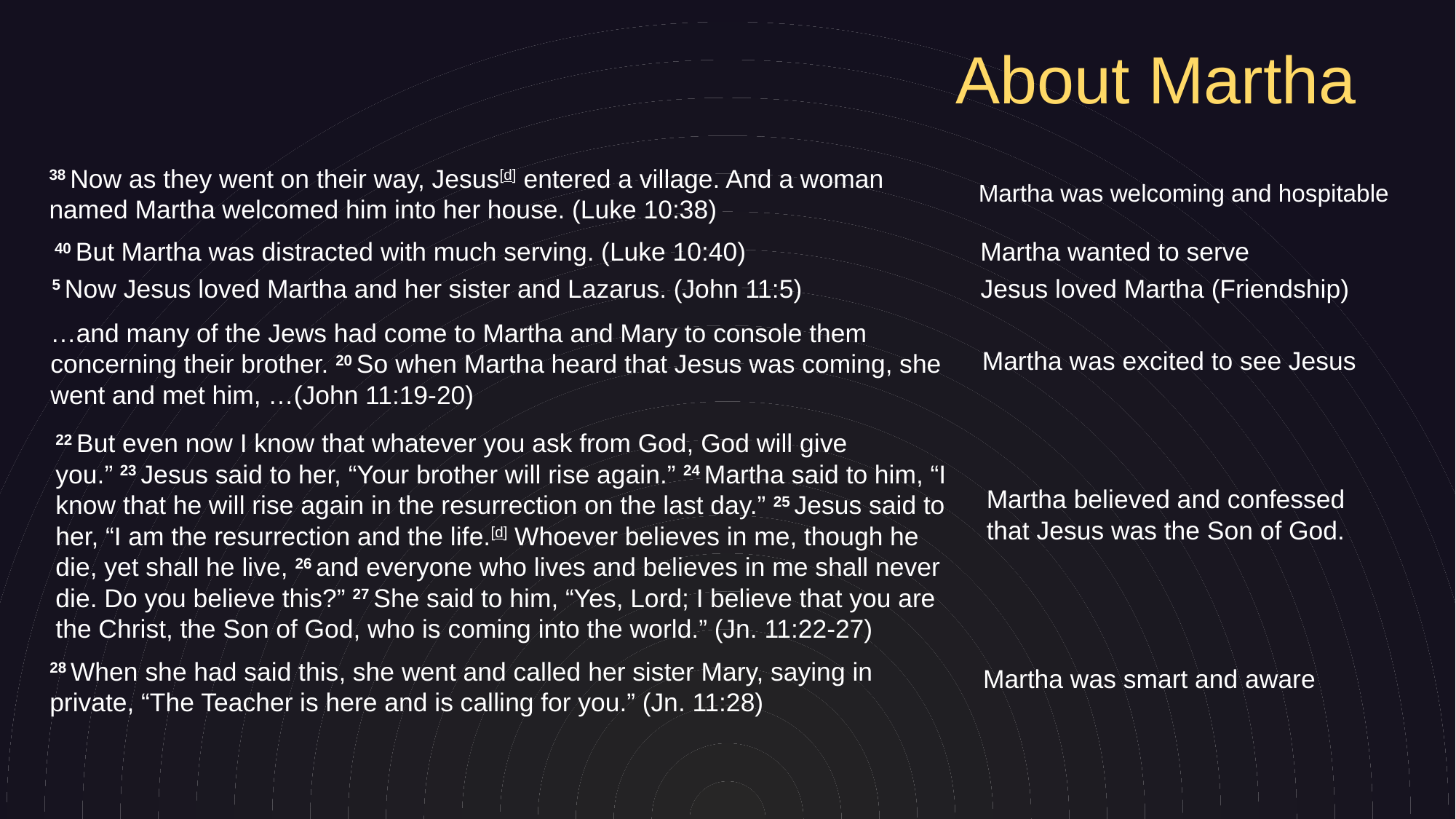

# About Martha
|  |  |
| --- | --- |
|  |  |
|  |  |
|  |  |
|  |  |
|  |  |
38 Now as they went on their way, Jesus[d] entered a village. And a woman named Martha welcomed him into her house. (Luke 10:38)
Martha was welcoming and hospitable

40 But Martha was distracted with much serving. (Luke 10:40)
Martha wanted to serve
5 Now Jesus loved Martha and her sister and Lazarus. (John 11:5)

Jesus loved Martha (Friendship)
…and many of the Jews had come to Martha and Mary to console them concerning their brother. 20 So when Martha heard that Jesus was coming, she went and met him, …(John 11:19-20)

Martha was excited to see Jesus
22 But even now I know that whatever you ask from God, God will give you.” 23 Jesus said to her, “Your brother will rise again.” 24 Martha said to him, “I know that he will rise again in the resurrection on the last day.” 25 Jesus said to her, “I am the resurrection and the life.[d] Whoever believes in me, though he die, yet shall he live, 26 and everyone who lives and believes in me shall never die. Do you believe this?” 27 She said to him, “Yes, Lord; I believe that you are the Christ, the Son of God, who is coming into the world.” (Jn. 11:22-27)
Martha believed and confessed that Jesus was the Son of God.

28 When she had said this, she went and called her sister Mary, saying in private, “The Teacher is here and is calling for you.” (Jn. 11:28)

Martha was smart and aware